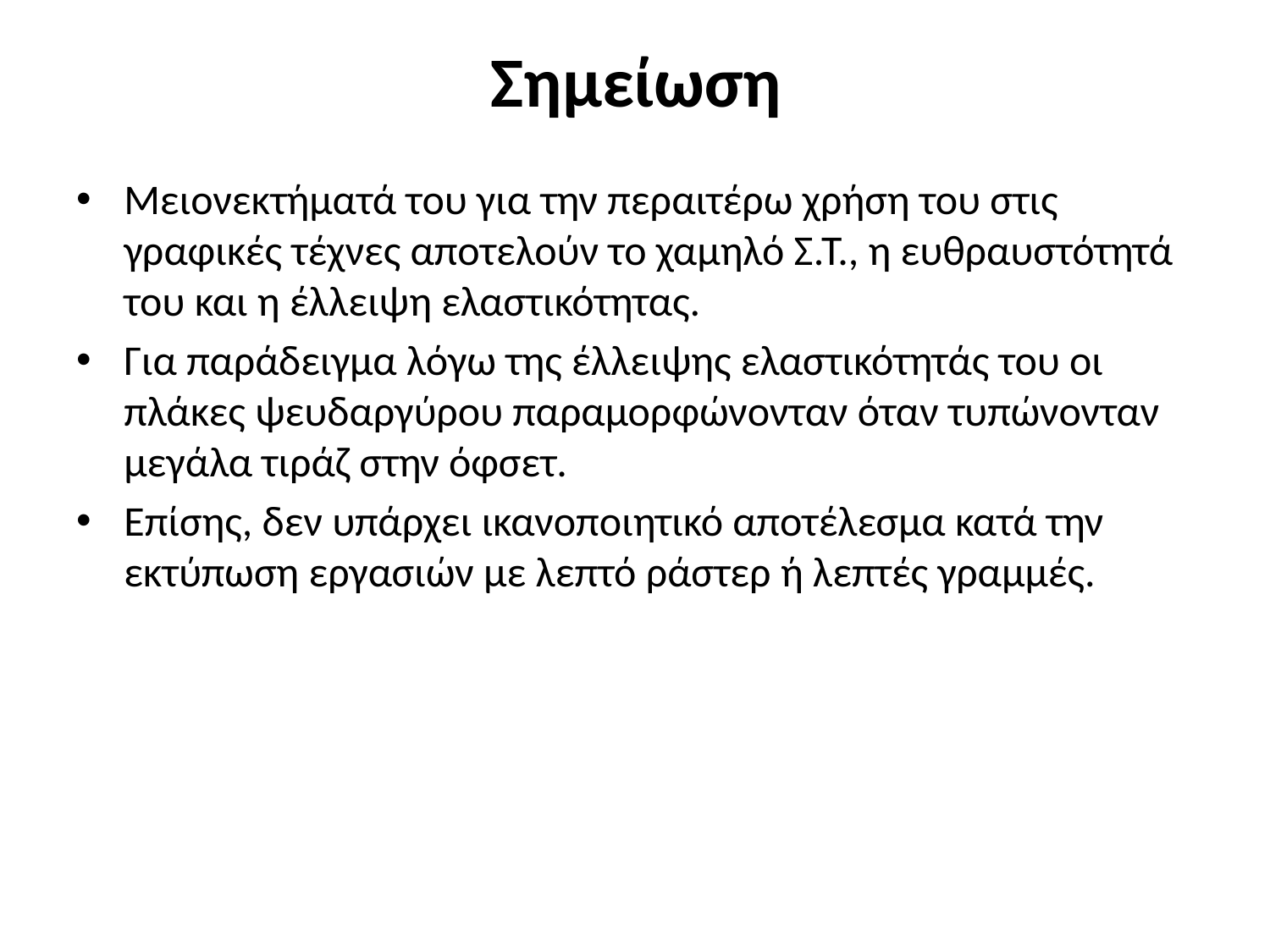

# Σημείωση
Μειονεκτήματά του για την περαιτέρω χρήση του στις γραφικές τέχνες αποτελούν το χαμηλό Σ.Τ., η ευθραυστότητά του και η έλλειψη ελαστικότητας.
Για παράδειγμα λόγω της έλλειψης ελαστικότητάς του οι πλάκες ψευδαργύρου παραμορφώνονταν όταν τυπώνονταν μεγάλα τιράζ στην όφσετ.
Επίσης, δεν υπάρχει ικανοποιητικό αποτέλεσμα κατά την εκτύπωση εργασιών με λεπτό ράστερ ή λεπτές γραμμές.